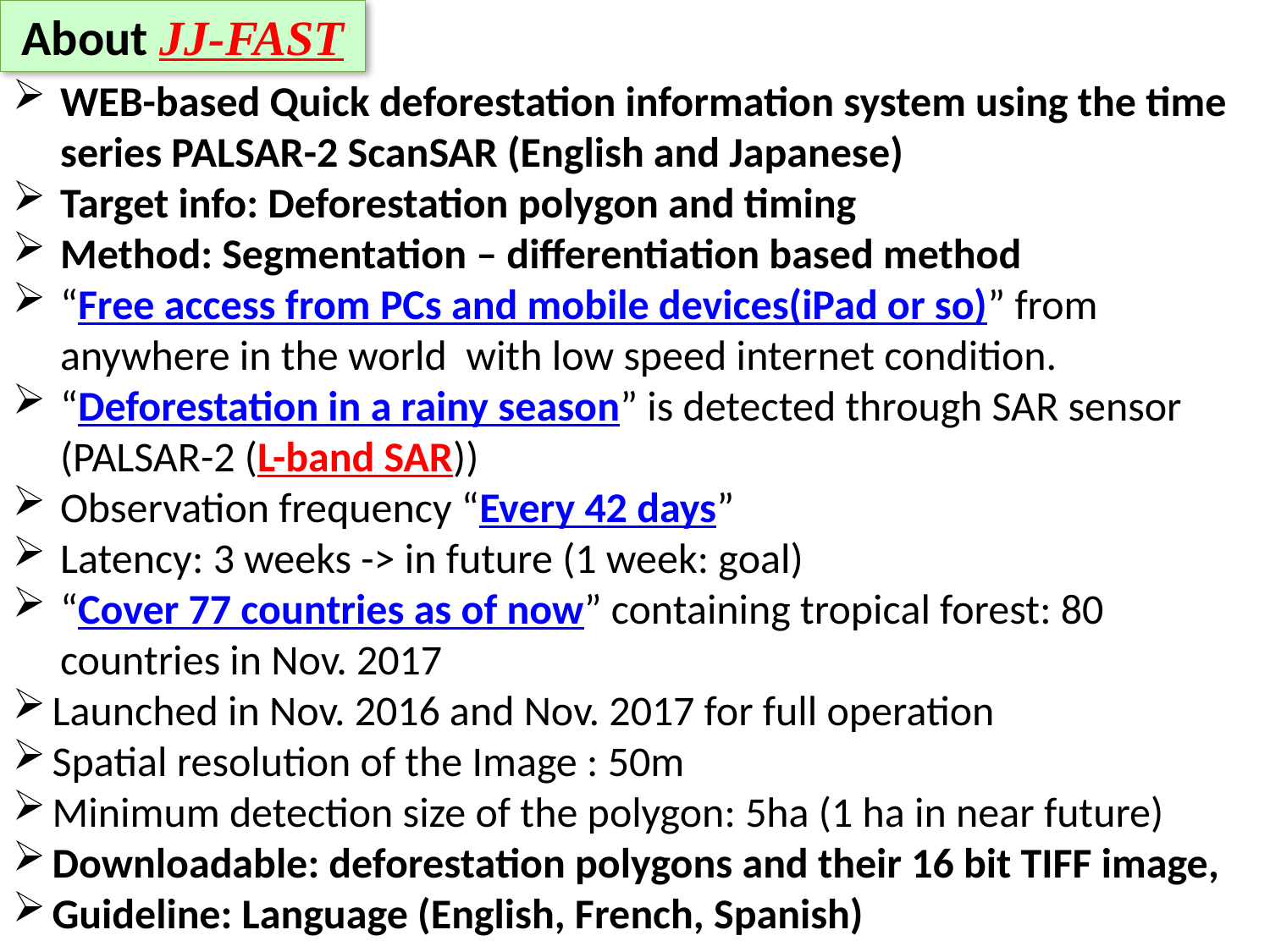

About JJ-FAST
WEB-based Quick deforestation information system using the time series PALSAR-2 ScanSAR (English and Japanese)
Target info: Deforestation polygon and timing
Method: Segmentation – differentiation based method
“Free access from PCs and mobile devices(iPad or so)” from anywhere in the world  with low speed internet condition.
“Deforestation in a rainy season” is detected through SAR sensor (PALSAR-2 (L-band SAR))
Observation frequency “Every 42 days”
Latency: 3 weeks -> in future (1 week: goal)
“Cover 77 countries as of now” containing tropical forest: 80 countries in Nov. 2017
Launched in Nov. 2016 and Nov. 2017 for full operation
Spatial resolution of the Image : 50m
Minimum detection size of the polygon: 5ha (1 ha in near future)
Downloadable: deforestation polygons and their 16 bit TIFF image,
Guideline: Language (English, French, Spanish)